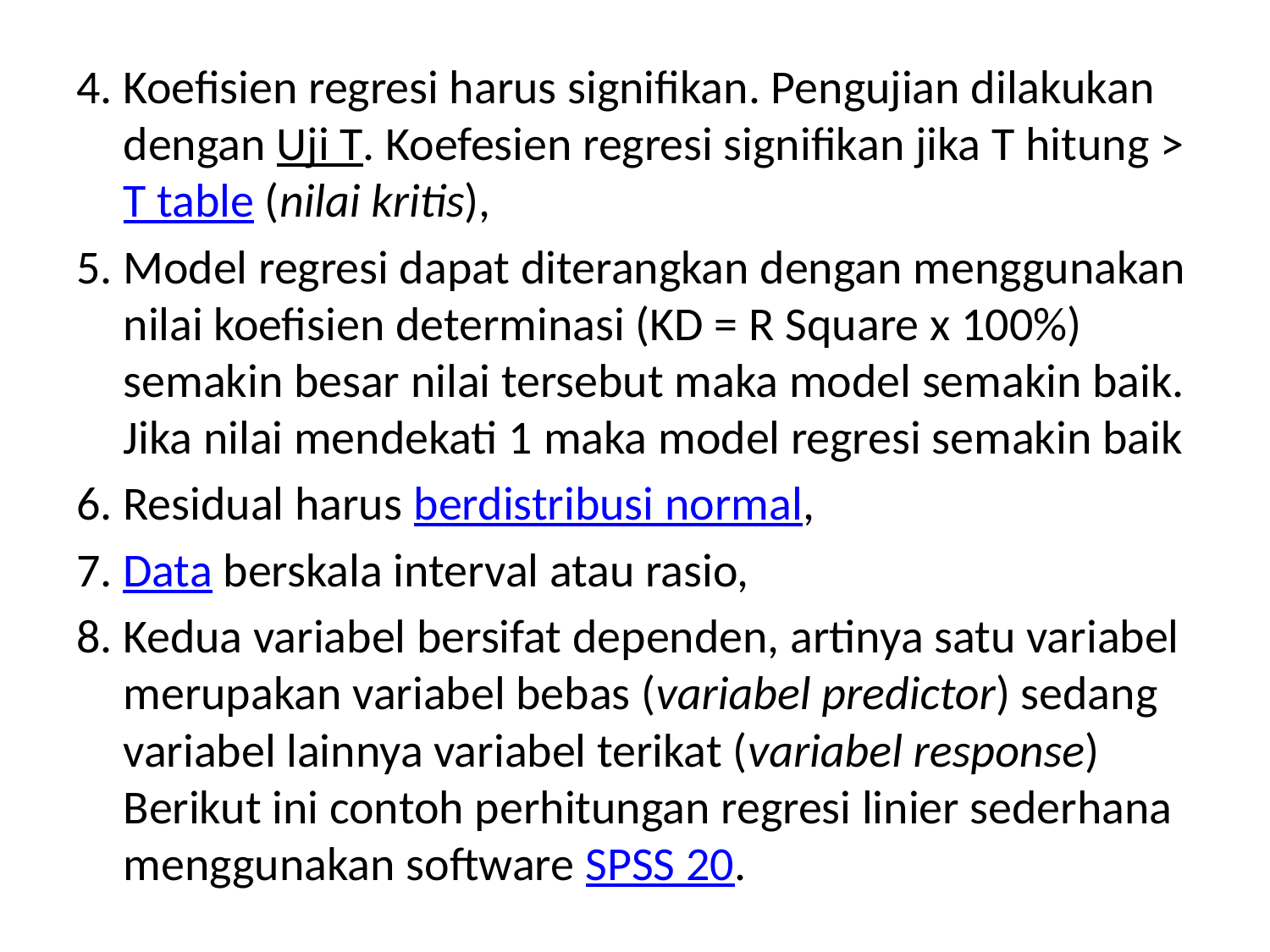

4. Koefisien regresi harus signifikan. Pengujian dilakukan dengan Uji T. Koefesien regresi signifikan jika T hitung > T table (nilai kritis),
5. Model regresi dapat diterangkan dengan menggunakan nilai koefisien determinasi (KD = R Square x 100%) semakin besar nilai tersebut maka model semakin baik. Jika nilai mendekati 1 maka model regresi semakin baik
6. Residual harus berdistribusi normal,
7. Data berskala interval atau rasio,
8. Kedua variabel bersifat dependen, artinya satu variabel merupakan variabel bebas (variabel predictor) sedang variabel lainnya variabel terikat (variabel response) Berikut ini contoh perhitungan regresi linier sederhana menggunakan software SPSS 20.